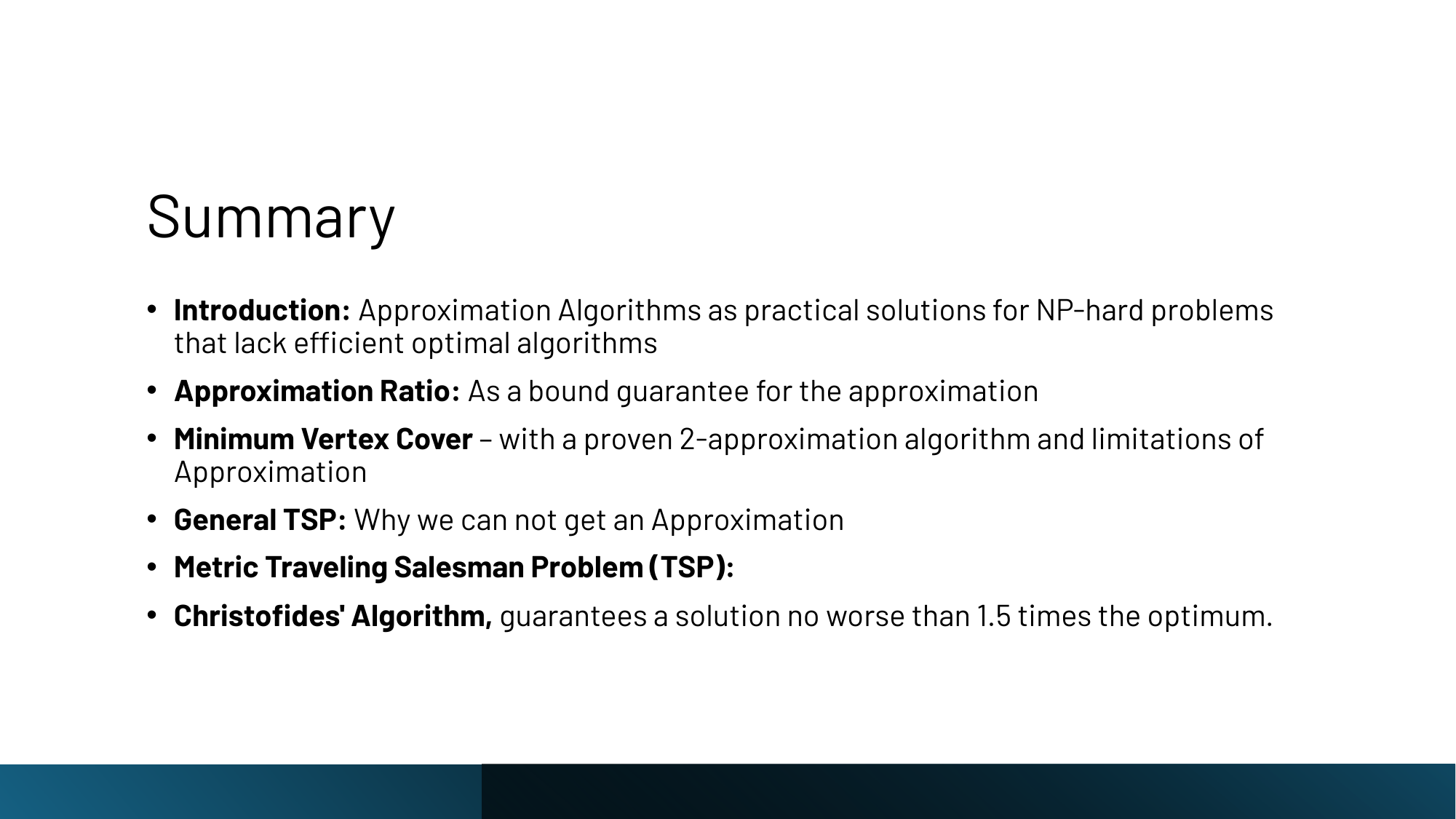

# Summary
Introduction: Approximation Algorithms as practical solutions for NP-hard problems that lack efficient optimal algorithms
Approximation Ratio: As a bound guarantee for the approximation
Minimum Vertex Cover – with a proven 2-approximation algorithm and limitations of Approximation
General TSP: Why we can not get an Approximation
Metric Traveling Salesman Problem (TSP):
Christofides' Algorithm, guarantees a solution no worse than 1.5 times the optimum.